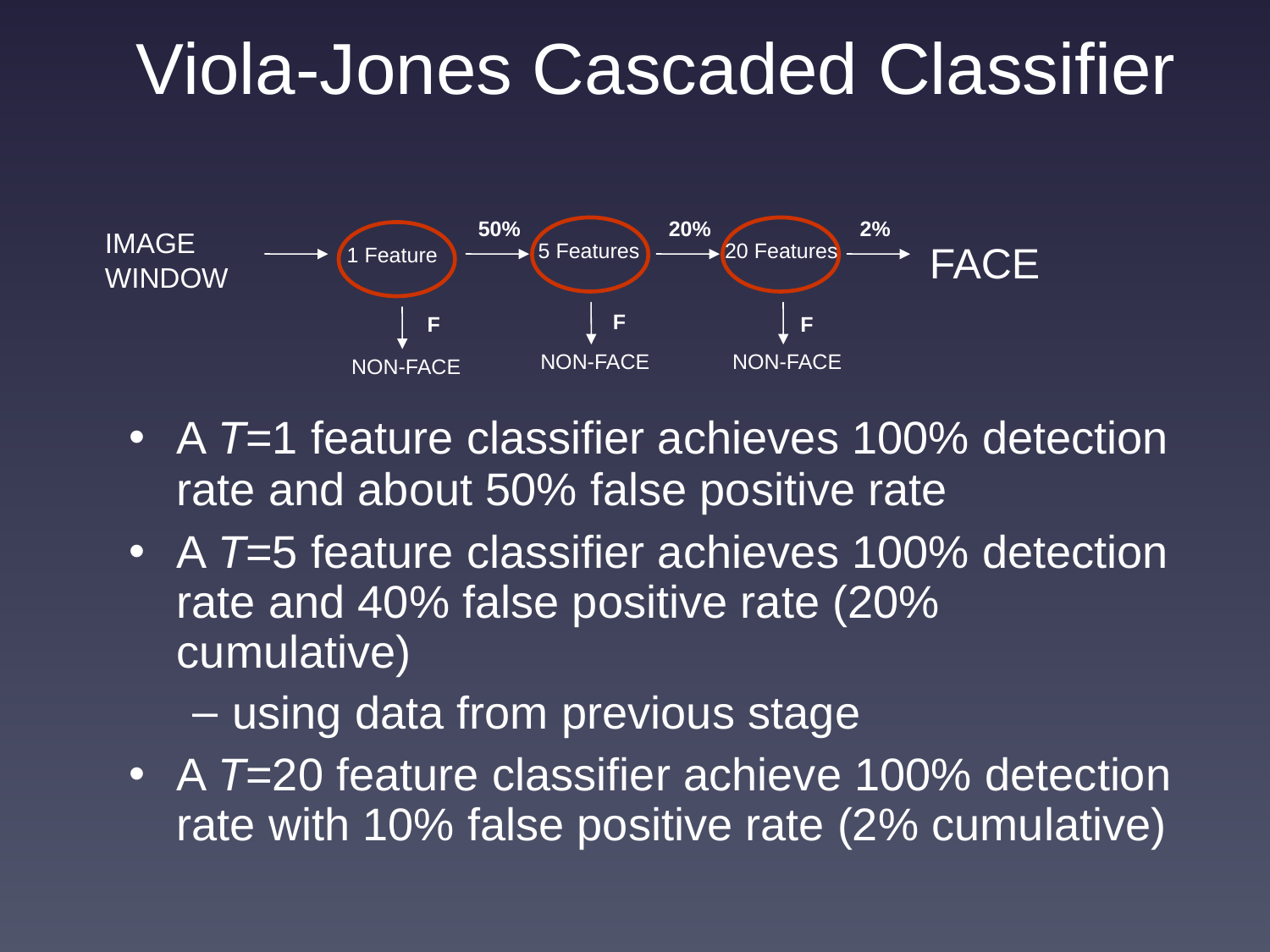

# Viola-Jones Cascaded Classifier
50%

5 Features

F
NON-FACE
20%
2%

20 Features
FACE

F
NON-FACE
IMAGE
WINDOW

1 Feature

F

NON-FACE
A T=1 feature classifier achieves 100% detection rate and about 50% false positive rate
A T=5 feature classifier achieves 100% detection rate and 40% false positive rate (20% cumulative)
using data from previous stage
A T=20 feature classifier achieve 100% detection rate with 10% false positive rate (2% cumulative)